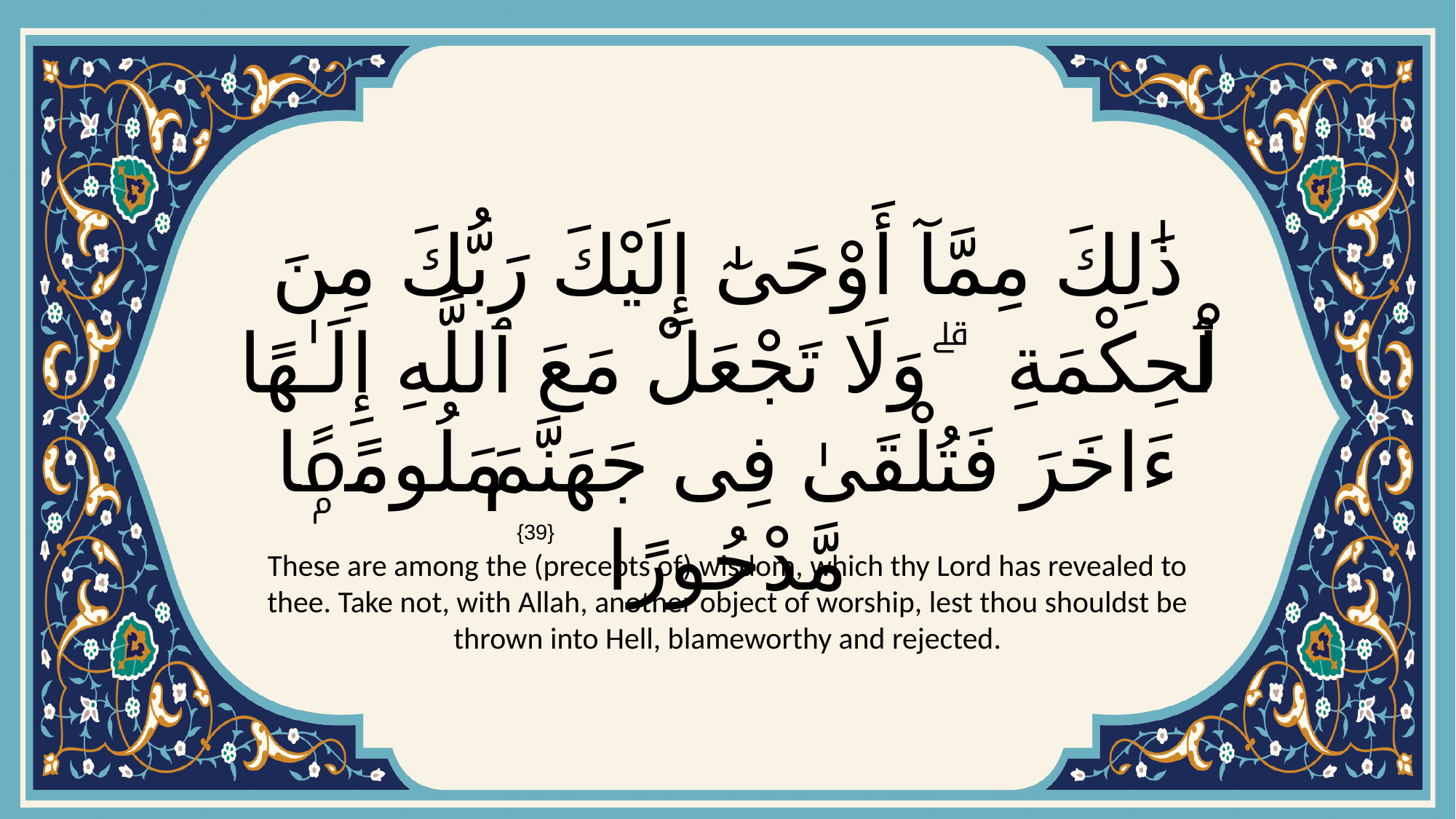

# ذَٰلِكَ مِمَّآ أَوْحَىٰٓ إِلَيْكَ رَبُّكَ مِنَ ٱلْحِكْمَةِ ۗ وَلَا تَجْعَلْ مَعَ ٱللَّهِ إِلَـٰهًا ءَاخَرَ فَتُلْقَىٰ فِى جَهَنَّمَ مَلُومًۭا مَّدْحُورًا
{39}
These are among the (precepts of) wisdom, which thy Lord has revealed to thee. Take not, with Allah, another object of worship, lest thou shouldst be thrown into Hell, blameworthy and rejected.